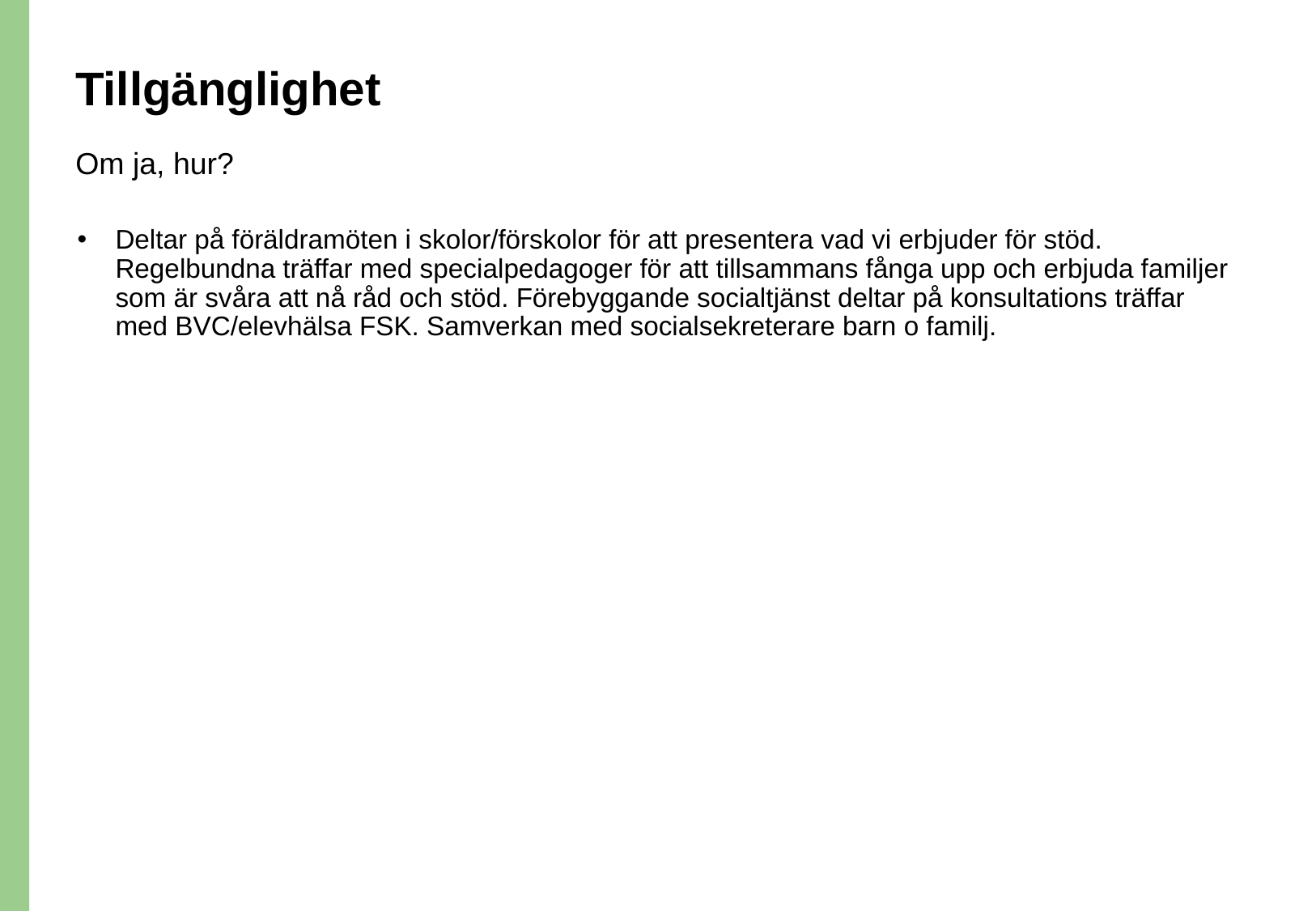

# Tillgänglighet
Om ja, hur?

Deltar på föräldramöten i skolor/förskolor för att presentera vad vi erbjuder för stöd. Regelbundna träffar med specialpedagoger för att tillsammans fånga upp och erbjuda familjer som är svåra att nå råd och stöd. Förebyggande socialtjänst deltar på konsultations träffar med BVC/elevhälsa FSK. Samverkan med socialsekreterare barn o familj.